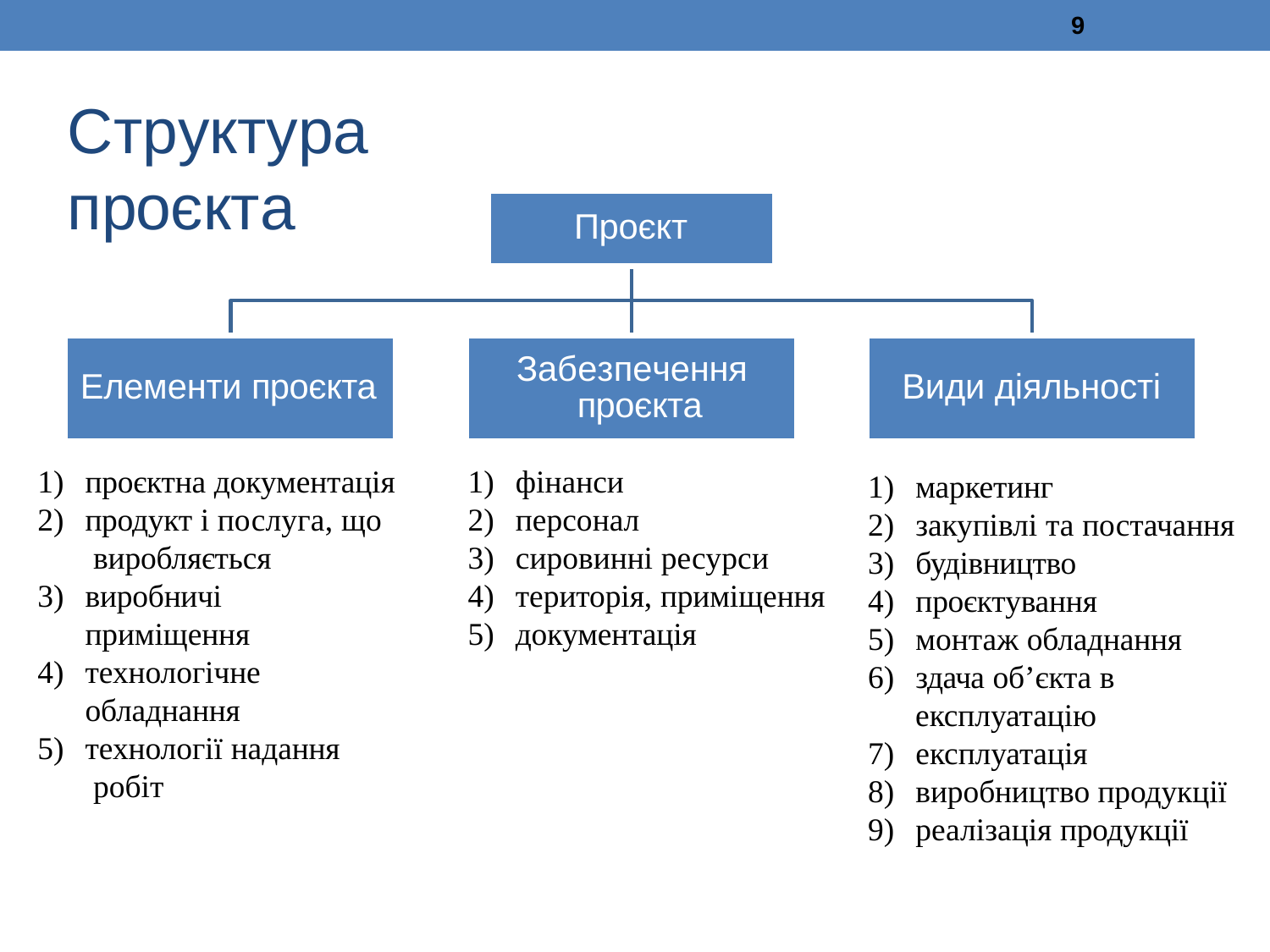

9
# Структура проєкта

Проєкт

Елементи проєкта
Забезпечення  проєкта
Види діяльності
проєктна документація
продукт і послуга, що  виробляється
виробничі приміщення
технологічне обладнання
технології надання  робіт
фінанси
персонал
сировинні ресурси
територія, приміщення
документація
маркетинг
закупівлі та постачання
будівництво
проєктування
монтаж обладнання
здача об’єкта в
експлуатацію
експлуатація
виробництво продукції
реалізація продукції